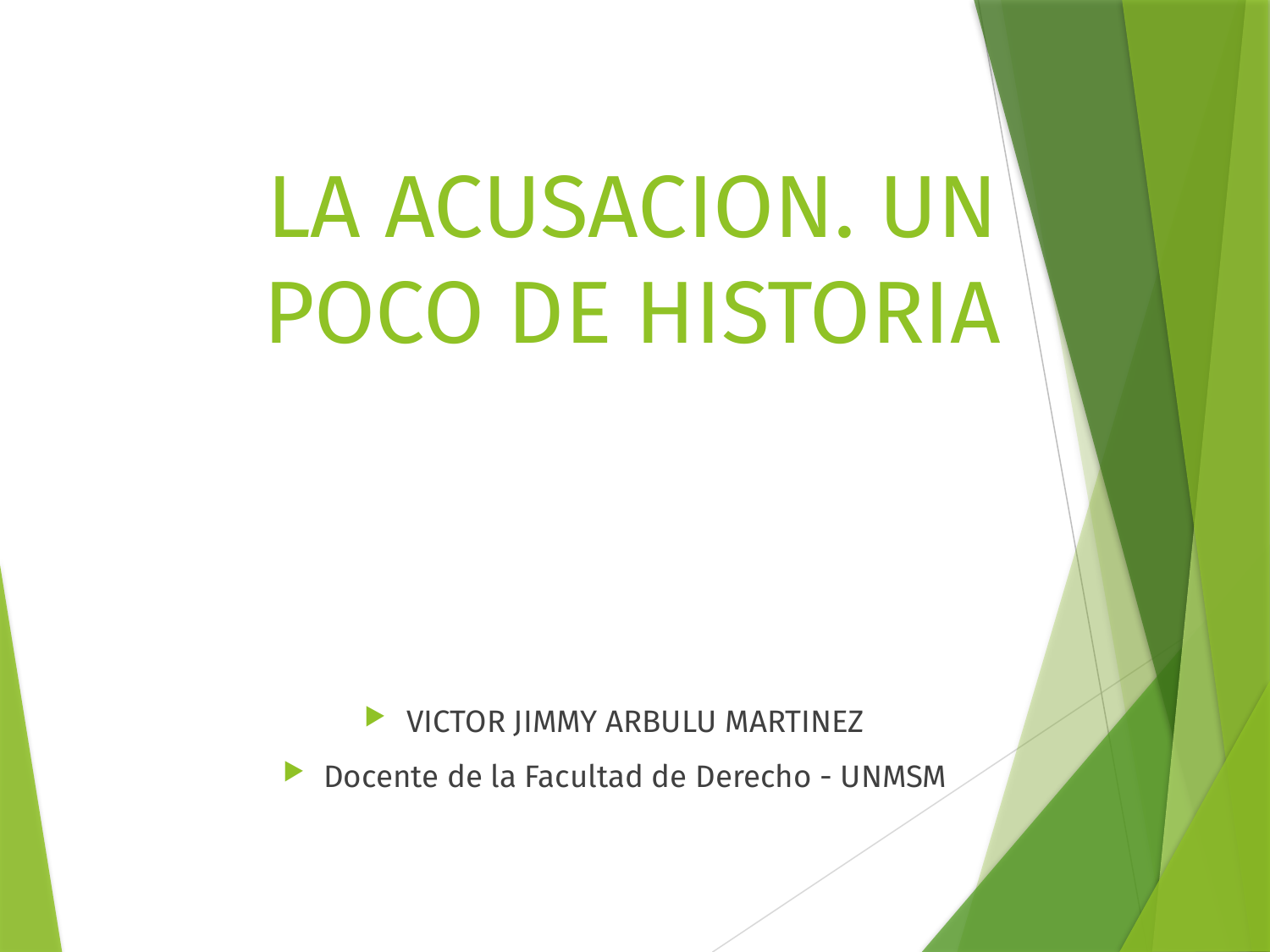

# LA ACUSACION. UN POCO DE HISTORIA

VICTOR JIMMY ARBULU MARTINEZ
Docente de la Facultad de Derecho - UNMSM